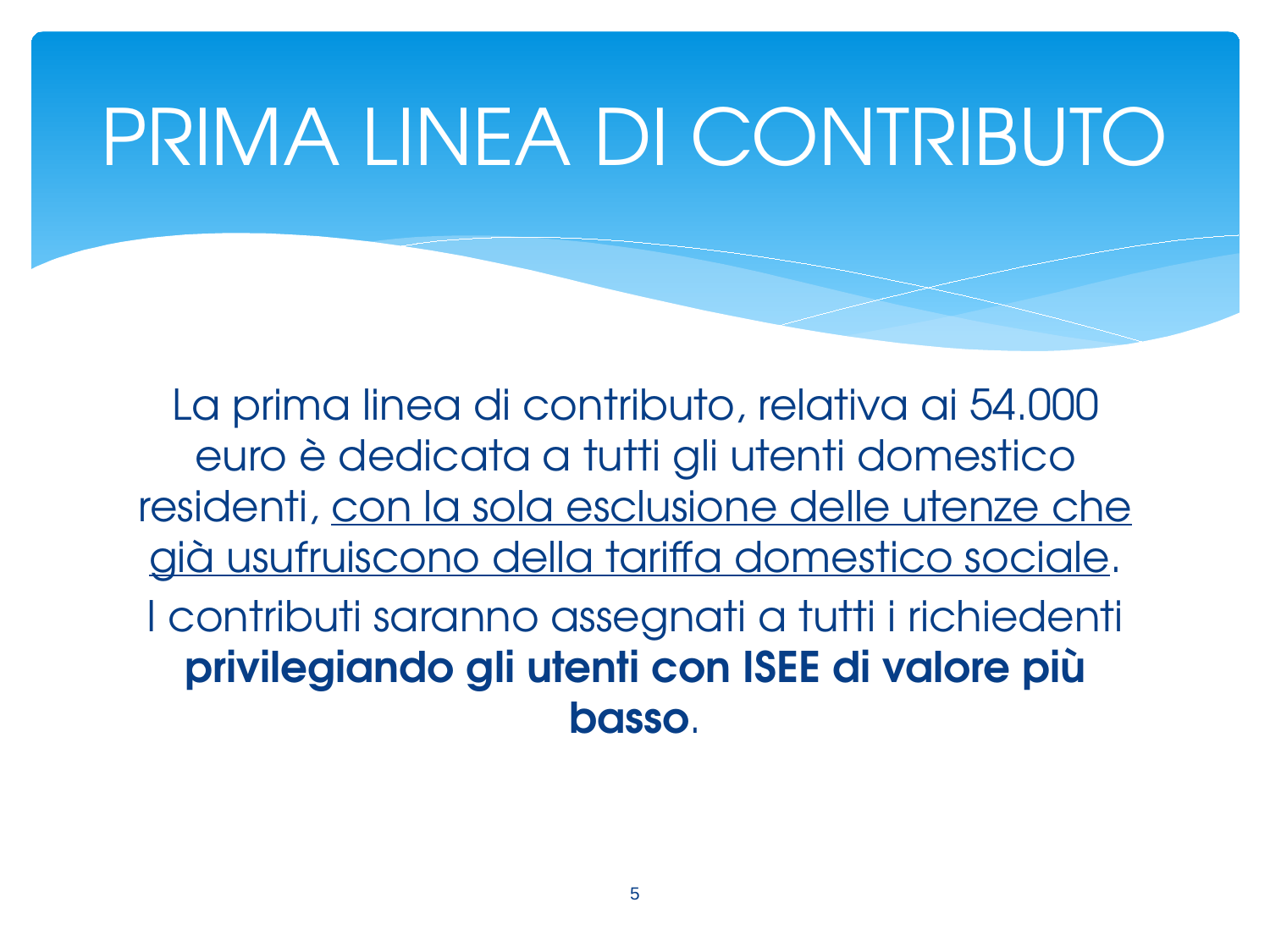

# PRIMA LINEA DI CONTRIBUTO
La prima linea di contributo, relativa ai 54.000 euro è dedicata a tutti gli utenti domestico residenti, con la sola esclusione delle utenze che già usufruiscono della tariffa domestico sociale.
I contributi saranno assegnati a tutti i richiedenti privilegiando gli utenti con ISEE di valore più basso.
5